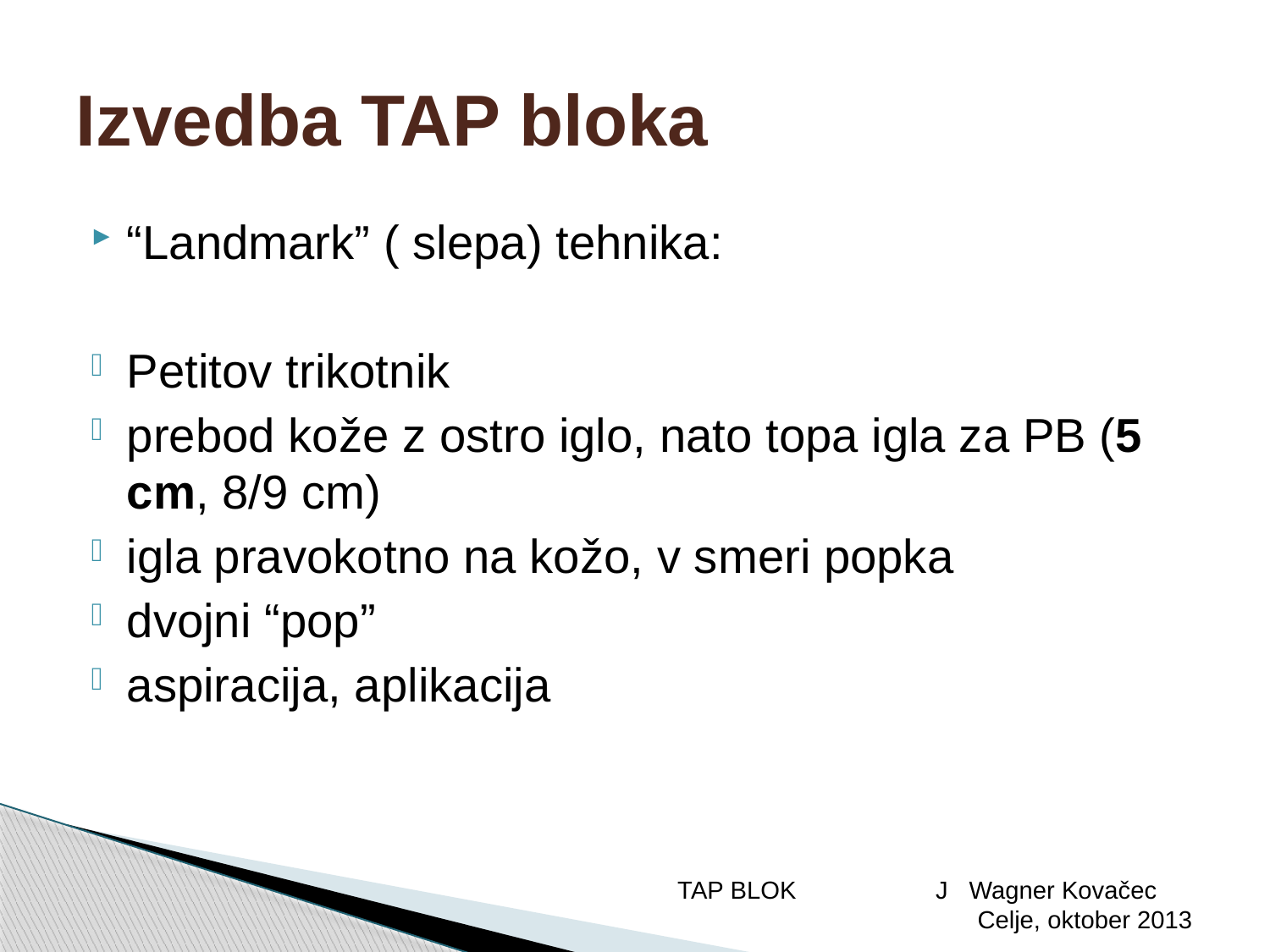

# Izvedba TAP bloka
“Landmark” ( slepa) tehnika:

Petitov trikotnik
prebod kože z ostro iglo, nato topa igla za PB (5 cm, 8/9 cm)
igla pravokotno na kožo, v smeri popka
dvojni “pop”
aspiracija, aplikacija
TAP BLOK                    J   Wagner Kovačec      Celje, oktober 2013